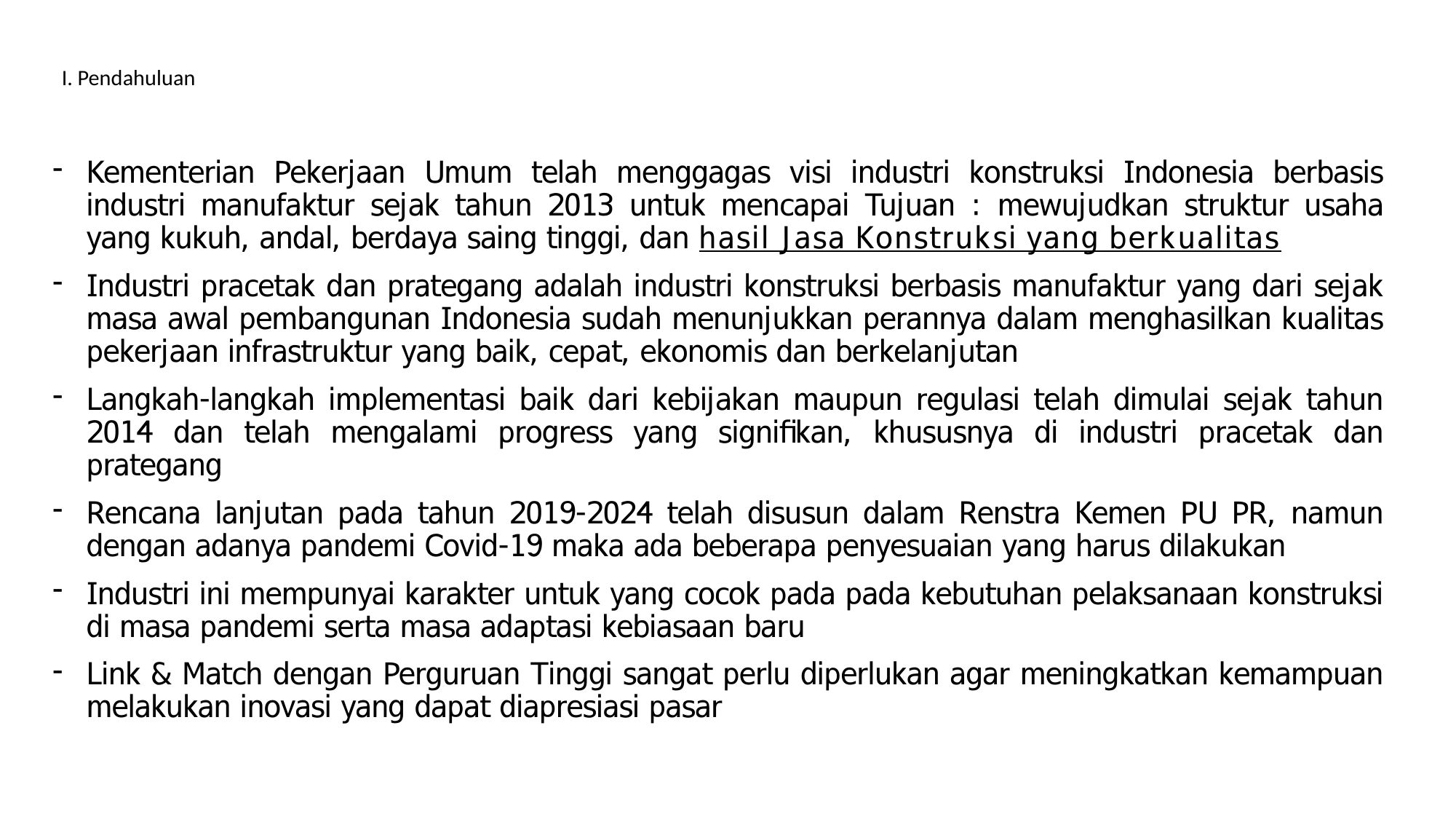

# I. Pendahuluan
Kementerian Pekerjaan Umum telah menggagas visi industri konstruksi Indonesia berbasis industri manufaktur sejak tahun 2013 untuk mencapai Tujuan : mewujudkan struktur usaha yang kukuh, andal, berdaya saing tinggi, dan hasil Jasa Konstruksi yang berkualitas
Industri pracetak dan prategang adalah industri konstruksi berbasis manufaktur yang dari sejak masa awal pembangunan Indonesia sudah menunjukkan perannya dalam menghasilkan kualitas pekerjaan infrastruktur yang baik, cepat, ekonomis dan berkelanjutan
Langkah-langkah implementasi baik dari kebijakan maupun regulasi telah dimulai sejak tahun 2014 dan telah mengalami progress yang signifikan, khususnya di industri pracetak dan prategang
Rencana lanjutan pada tahun 2019-2024 telah disusun dalam Renstra Kemen PU PR, namun dengan adanya pandemi Covid-19 maka ada beberapa penyesuaian yang harus dilakukan
Industri ini mempunyai karakter untuk yang cocok pada pada kebutuhan pelaksanaan konstruksi di masa pandemi serta masa adaptasi kebiasaan baru
Link & Match dengan Perguruan Tinggi sangat perlu diperlukan agar meningkatkan kemampuan melakukan inovasi yang dapat diapresiasi pasar